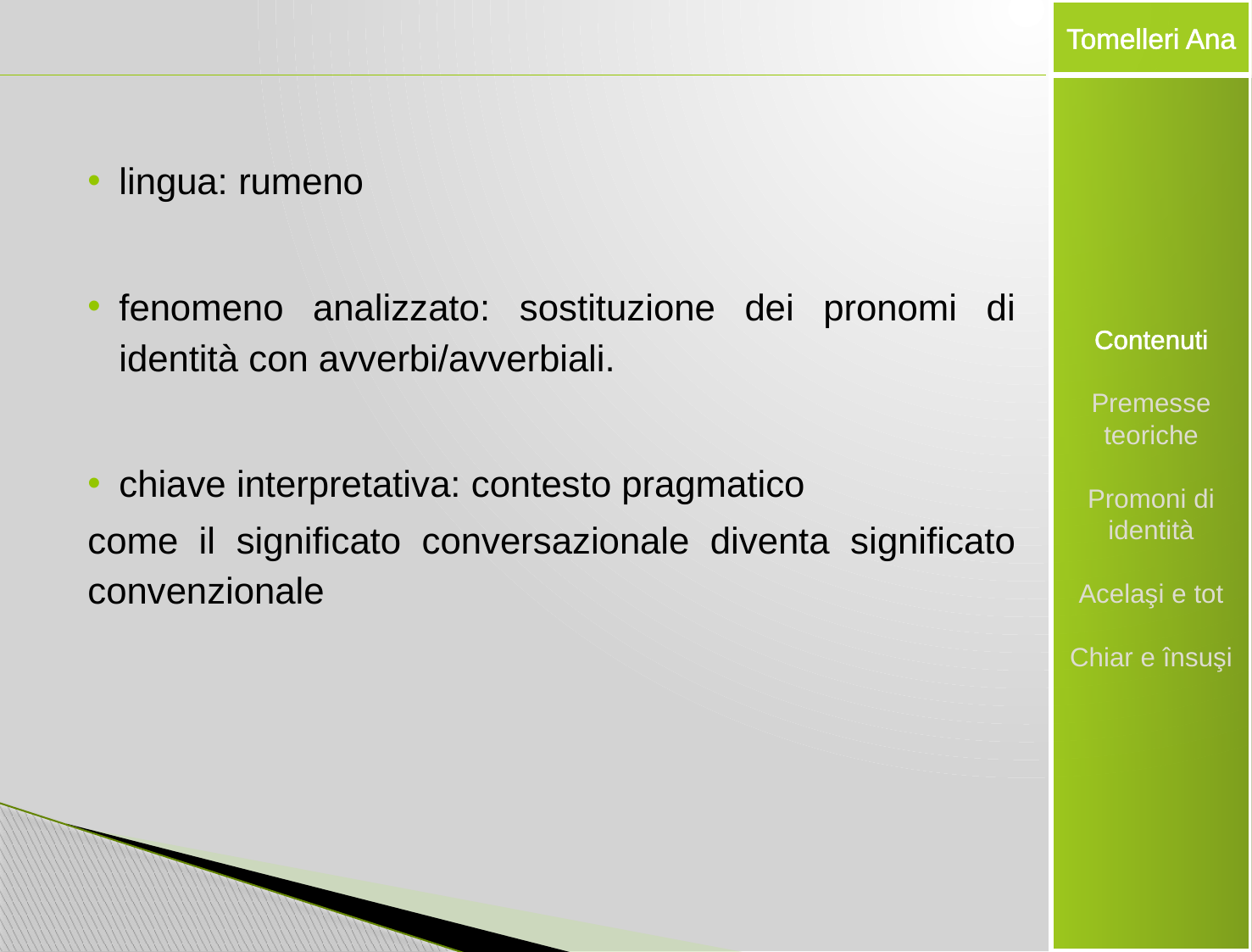

#
lingua: rumeno

fenomeno analizzato: sostituzione dei pronomi di identità con avverbi/avverbiali.

chiave interpretativa: contesto pragmatico
come il significato conversazionale diventa significato convenzionale